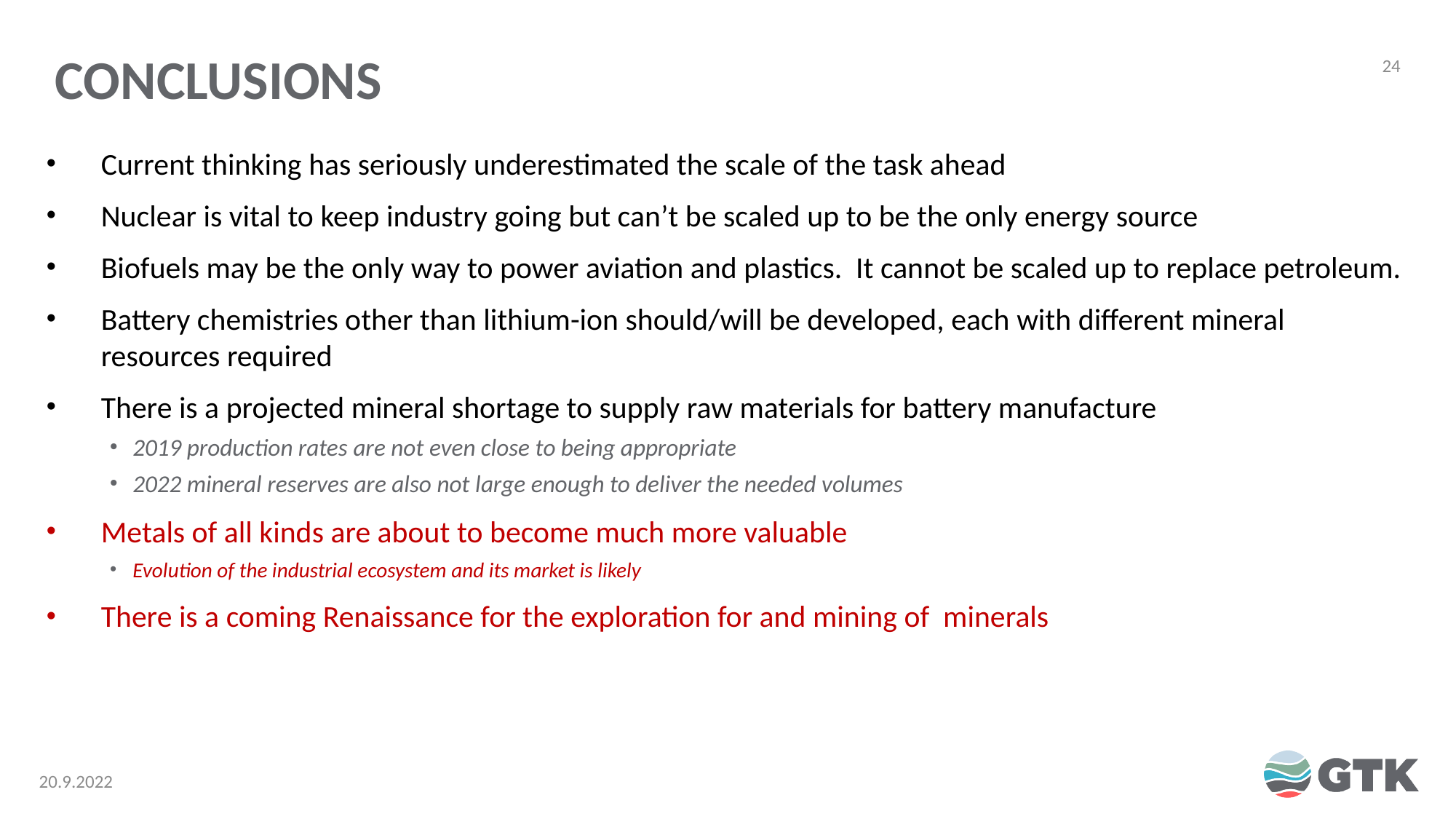

# Conclusions
24
Current thinking has seriously underestimated the scale of the task ahead
Nuclear is vital to keep industry going but can’t be scaled up to be the only energy source
Biofuels may be the only way to power aviation and plastics.  It cannot be scaled up to replace petroleum.
Battery chemistries other than lithium-ion should/will be developed, each with different mineral resources required
There is a projected mineral shortage to supply raw materials for battery manufacture
2019 production rates are not even close to being appropriate
2022 mineral reserves are also not large enough to deliver the needed volumes
Metals of all kinds are about to become much more valuable
Evolution of the industrial ecosystem and its market is likely
There is a coming Renaissance for the exploration for and mining of  minerals
20.9.2022